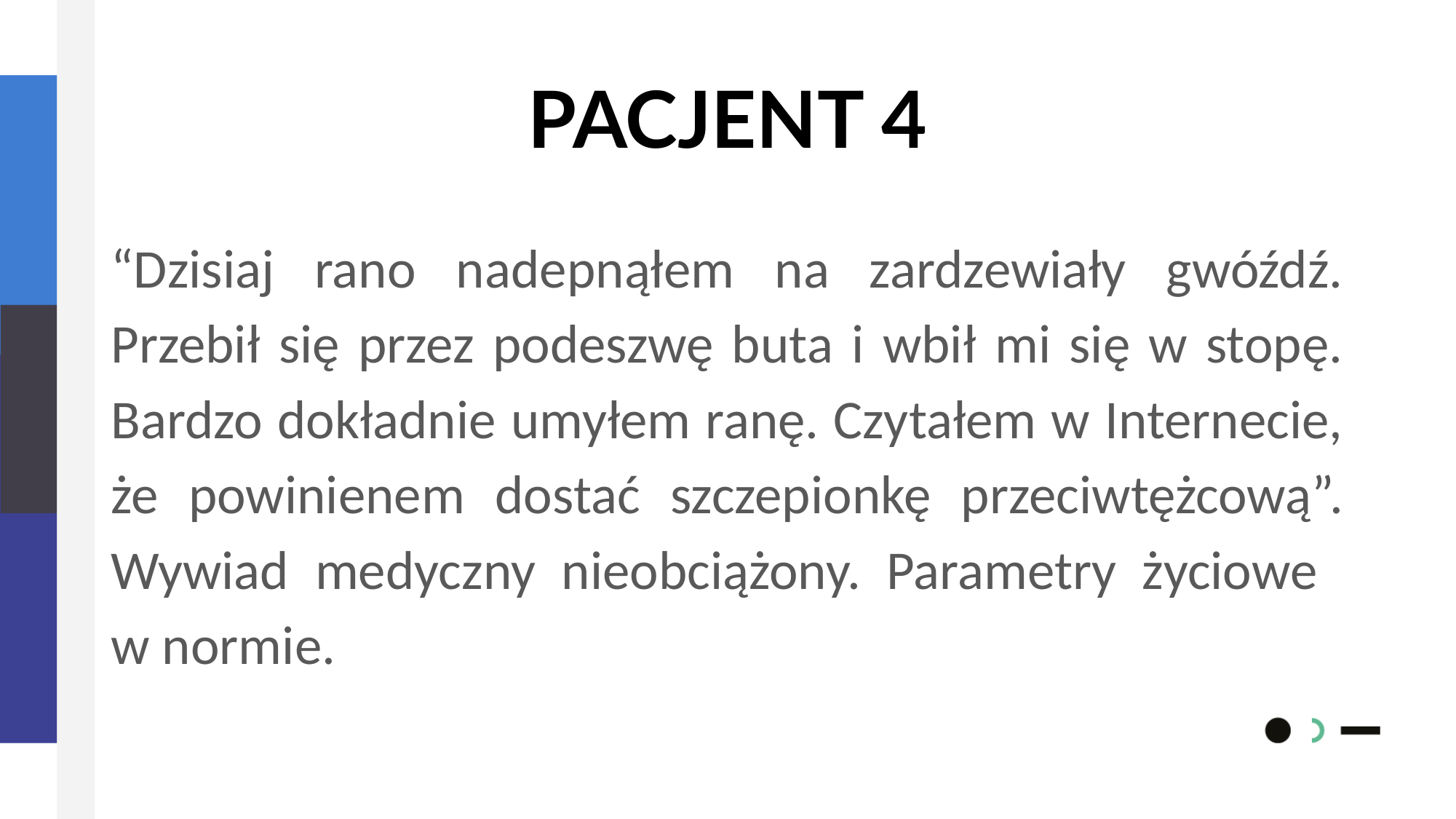

# PACJENT 4
“Dzisiaj rano nadepnąłem na zardzewiały gwóźdź. Przebił się przez podeszwę buta i wbił mi się w stopę. Bardzo dokładnie umyłem ranę. Czytałem w Internecie, że powinienem dostać szczepionkę przeciwtężcową”. Wywiad medyczny nieobciążony. Parametry życiowe
w normie.